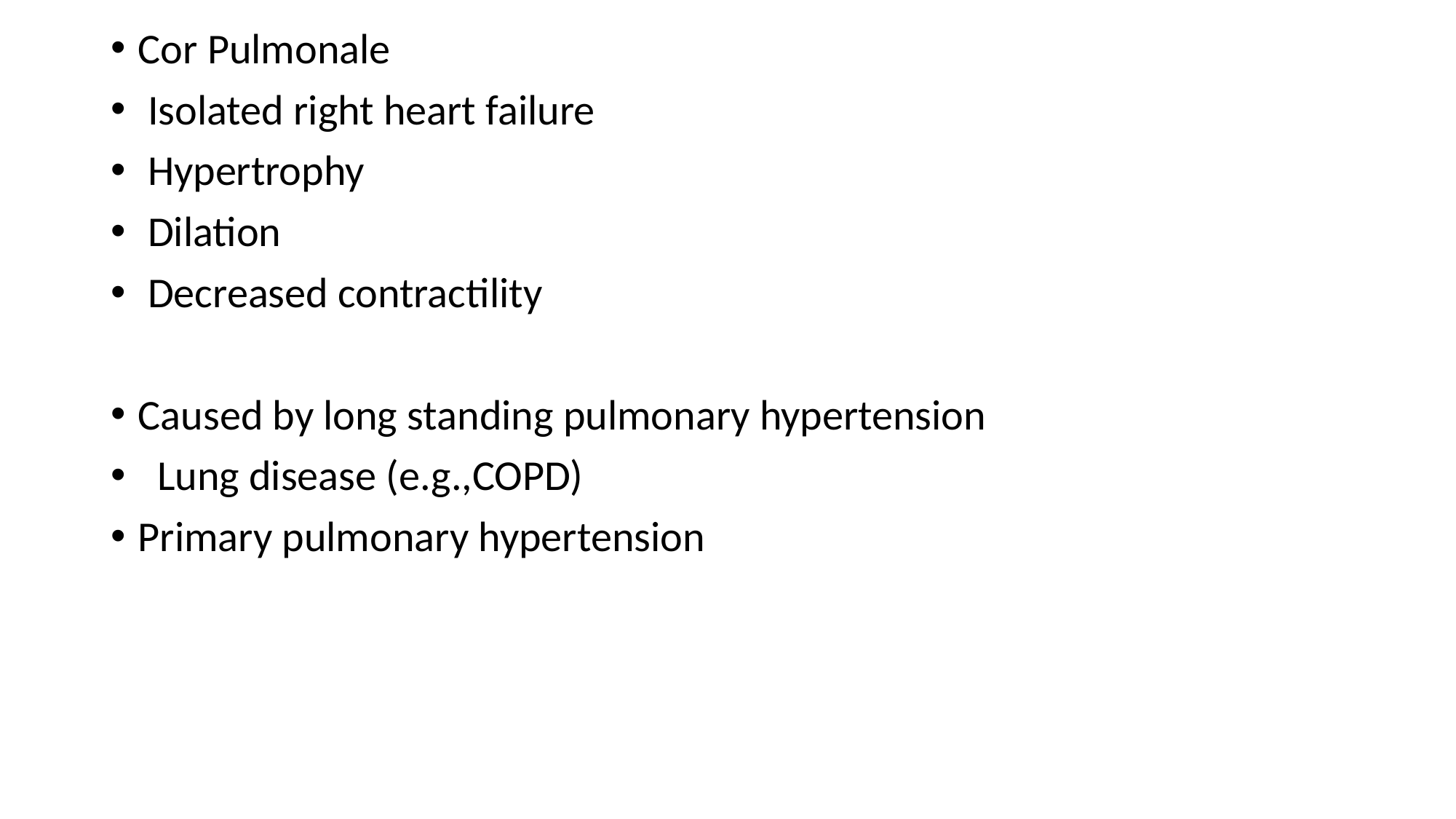

Cor Pulmonale
 Isolated right heart failure
 Hypertrophy
 Dilation
 Decreased contractility

Caused by long standing pulmonary hypertension
  Lung disease (e.g.,COPD)
Primary pulmonary hypertension